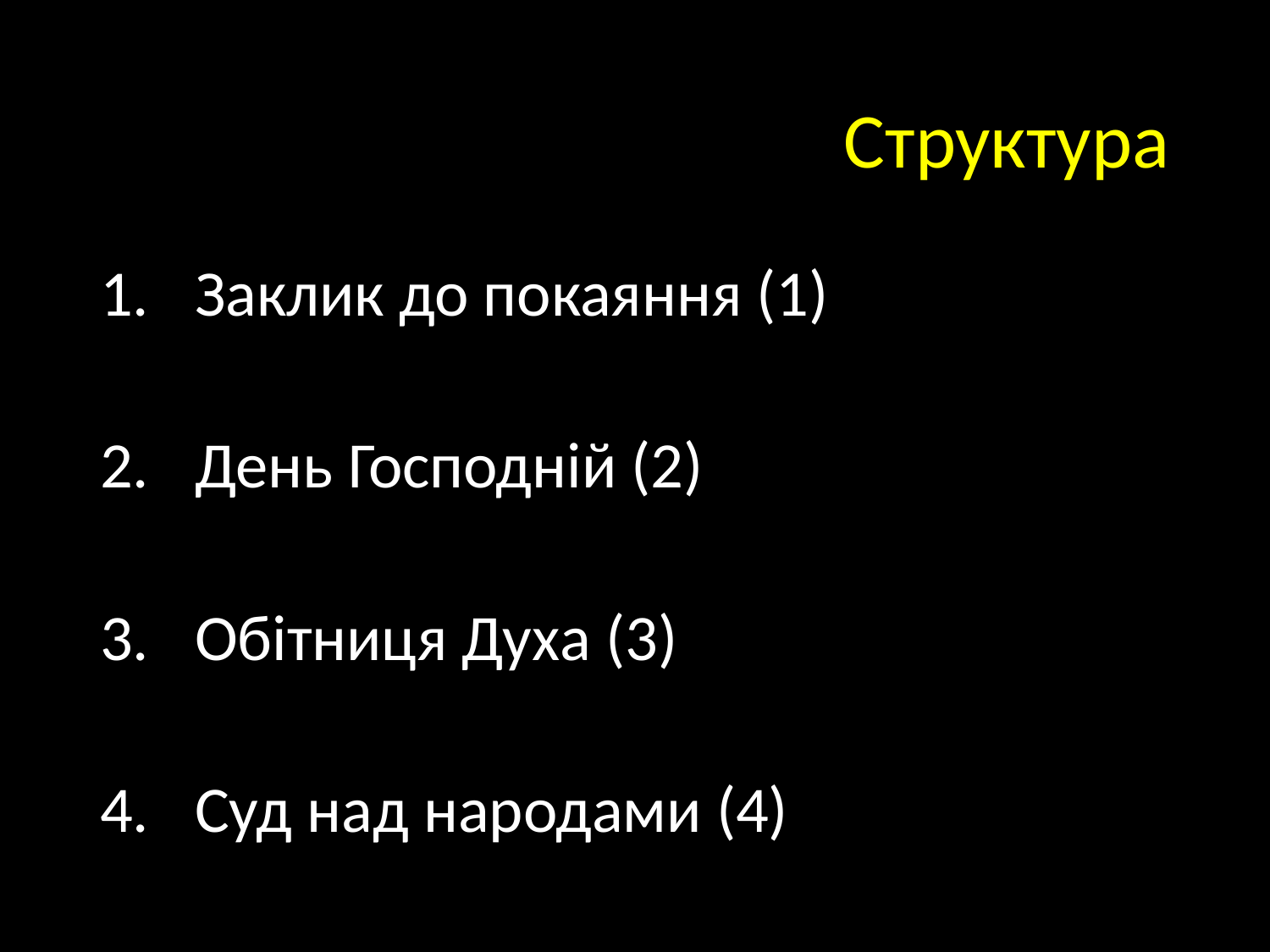

# Структура
Заклик до покаяння (1)

День Господній (2)

Обітниця Духа (3)

Суд над народами (4)